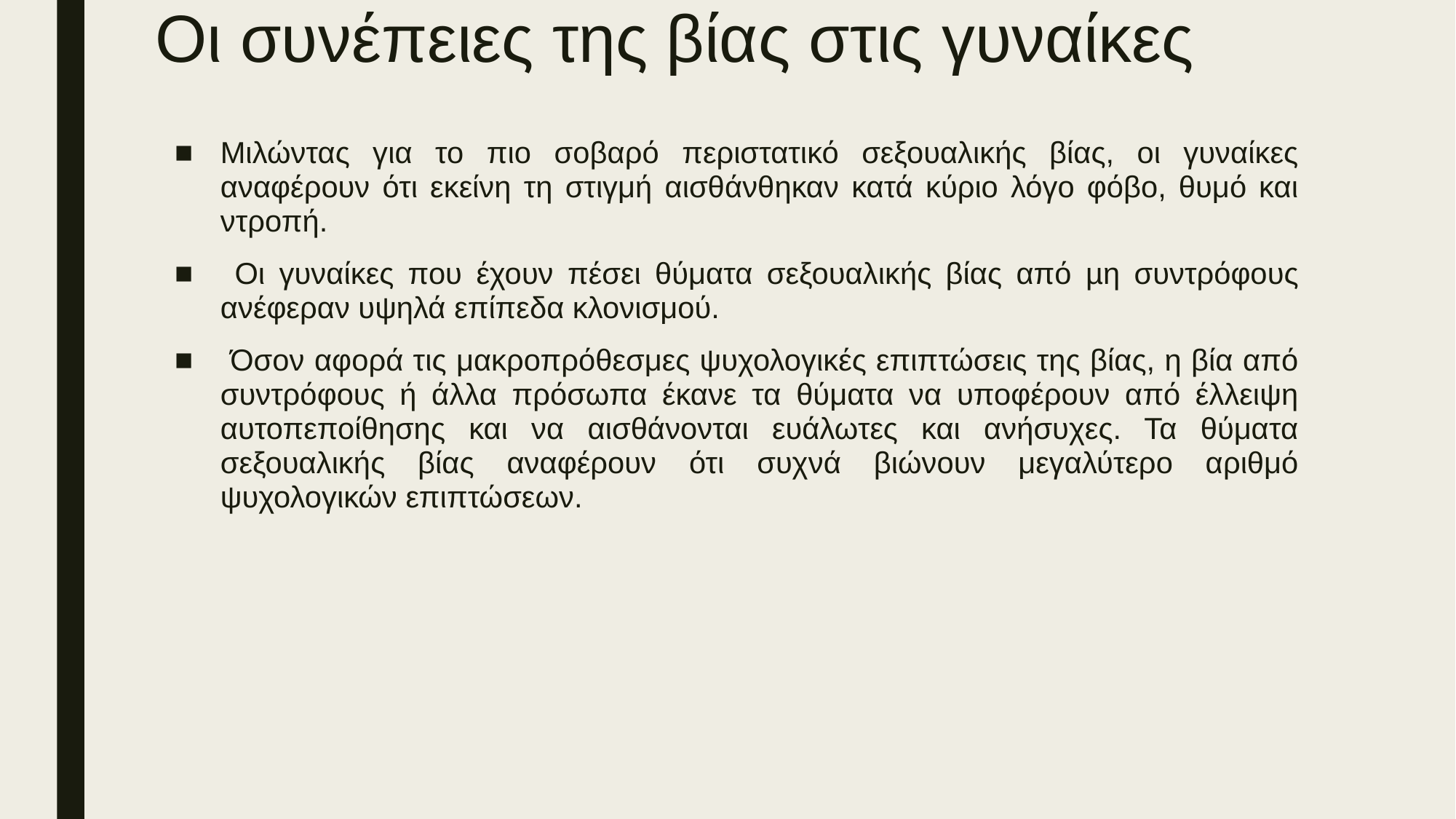

# Οι συνέπειες της βίας στις γυναίκες
Μιλώντας για το πιο σοβαρό περιστατικό σεξουαλικής βίας, οι γυναίκες αναφέρουν ότι εκείνη τη στιγμή αισθάνθηκαν κατά κύριο λόγο φόβο, θυμό και ντροπή.
 Οι γυναίκες που έχουν πέσει θύματα σεξουαλικής βίας από µη συντρόφους ανέφεραν υψηλά επίπεδα κλονισμού.
 Όσον αφορά τις μακροπρόθεσμες ψυχολογικές επιπτώσεις της βίας, η βία από συντρόφους ή άλλα πρόσωπα έκανε τα θύματα να υποφέρουν από έλλειψη αυτοπεποίθησης και να αισθάνονται ευάλωτες και ανήσυχες. Τα θύματα σεξουαλικής βίας αναφέρουν ότι συχνά βιώνουν μεγαλύτερο αριθμό ψυχολογικών επιπτώσεων.